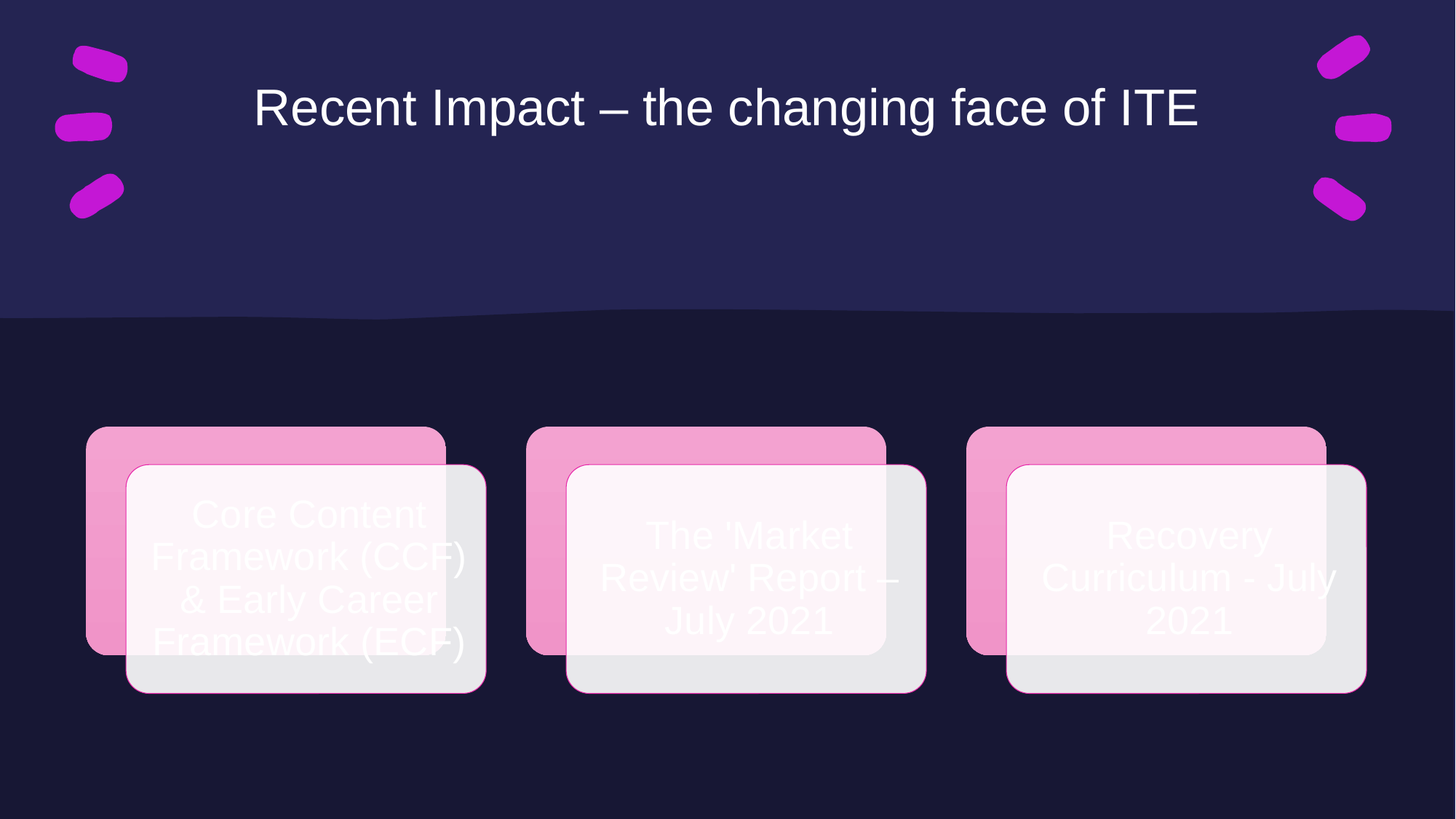

# Recent Impact – the changing face of ITE

Core Content Framework (CCF) & Early Career Framework (ECF)
The 'Market Review' Report – July 2021
Recovery Curriculum - July 2021